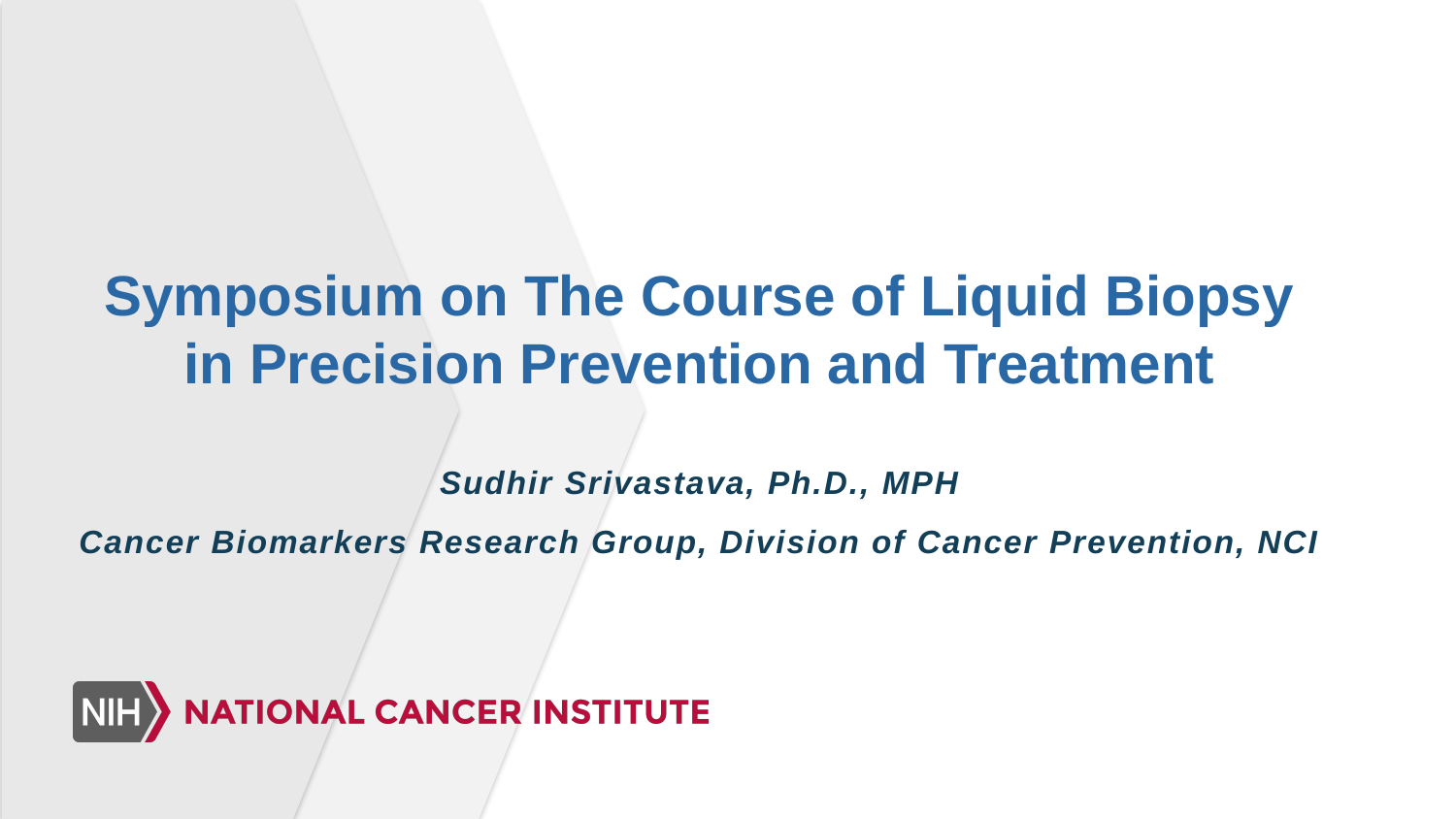

# Symposium on The Course of Liquid Biopsy in Precision Prevention and Treatment
Sudhir Srivastava, Ph.D., MPH
Cancer Biomarkers Research Group, Division of Cancer Prevention, NCI